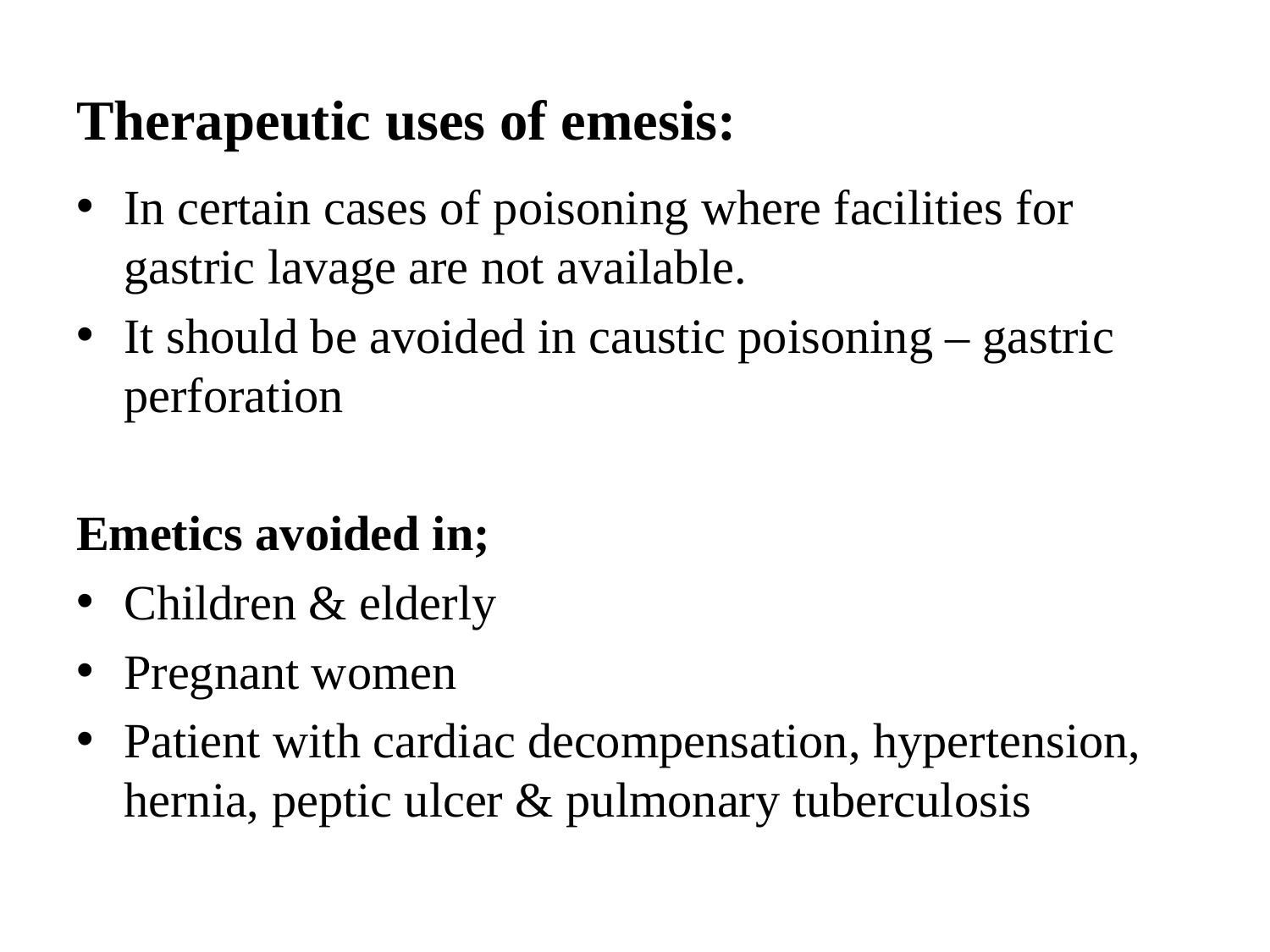

# Therapeutic uses of emesis:
In certain cases of poisoning where facilities for gastric lavage are not available.
It should be avoided in caustic poisoning – gastric perforation

Emetics avoided in;
Children & elderly
Pregnant women
Patient with cardiac decompensation, hypertension, hernia, peptic ulcer & pulmonary tuberculosis